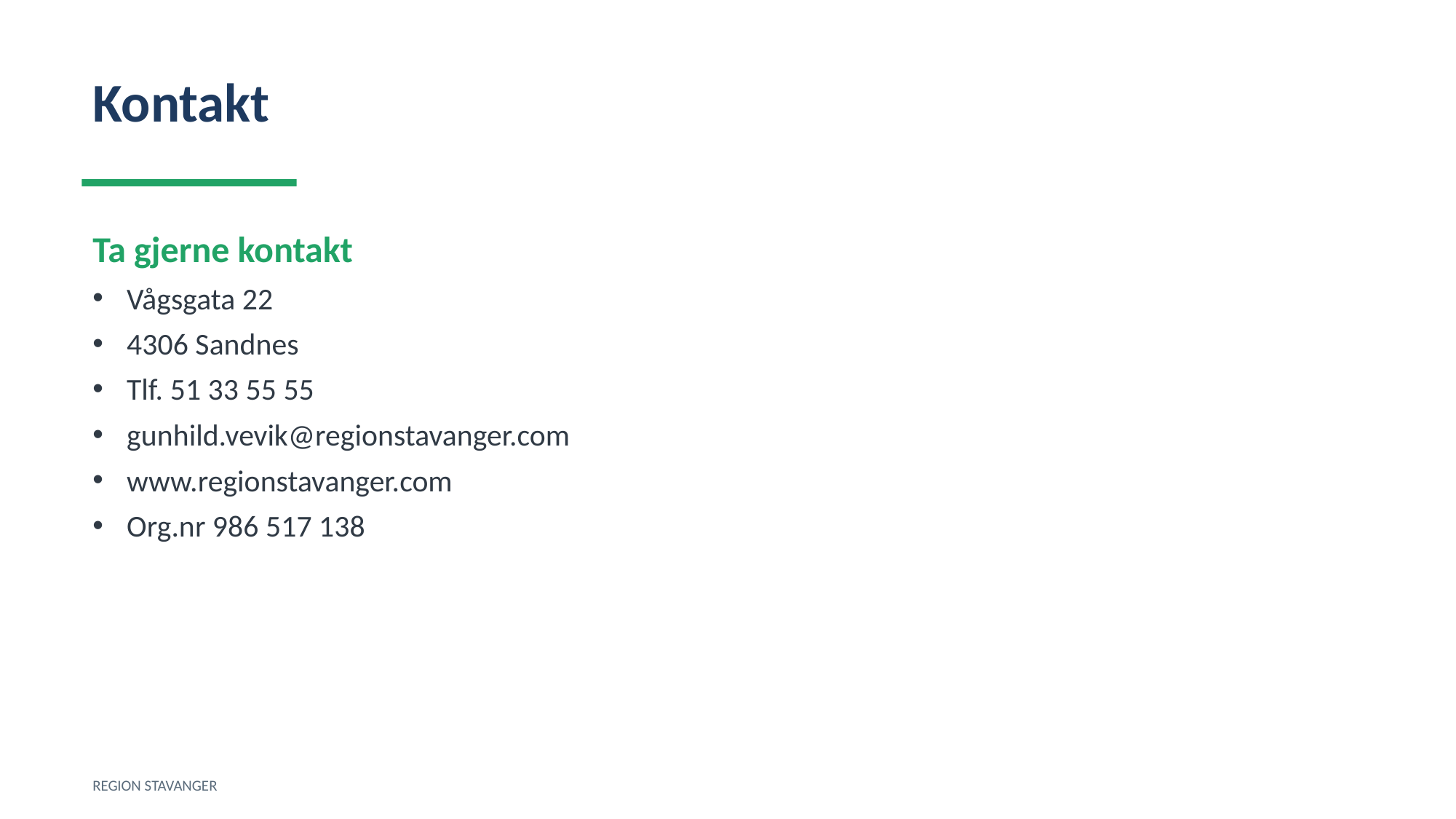

Kontakt

Ta gjerne kontakt
Vågsgata 22
4306 Sandnes
Tlf. 51 33 55 55
gunhild.vevik@regionstavanger.com
www.regionstavanger.com
Org.nr 986 517 138
REGION STAVANGER